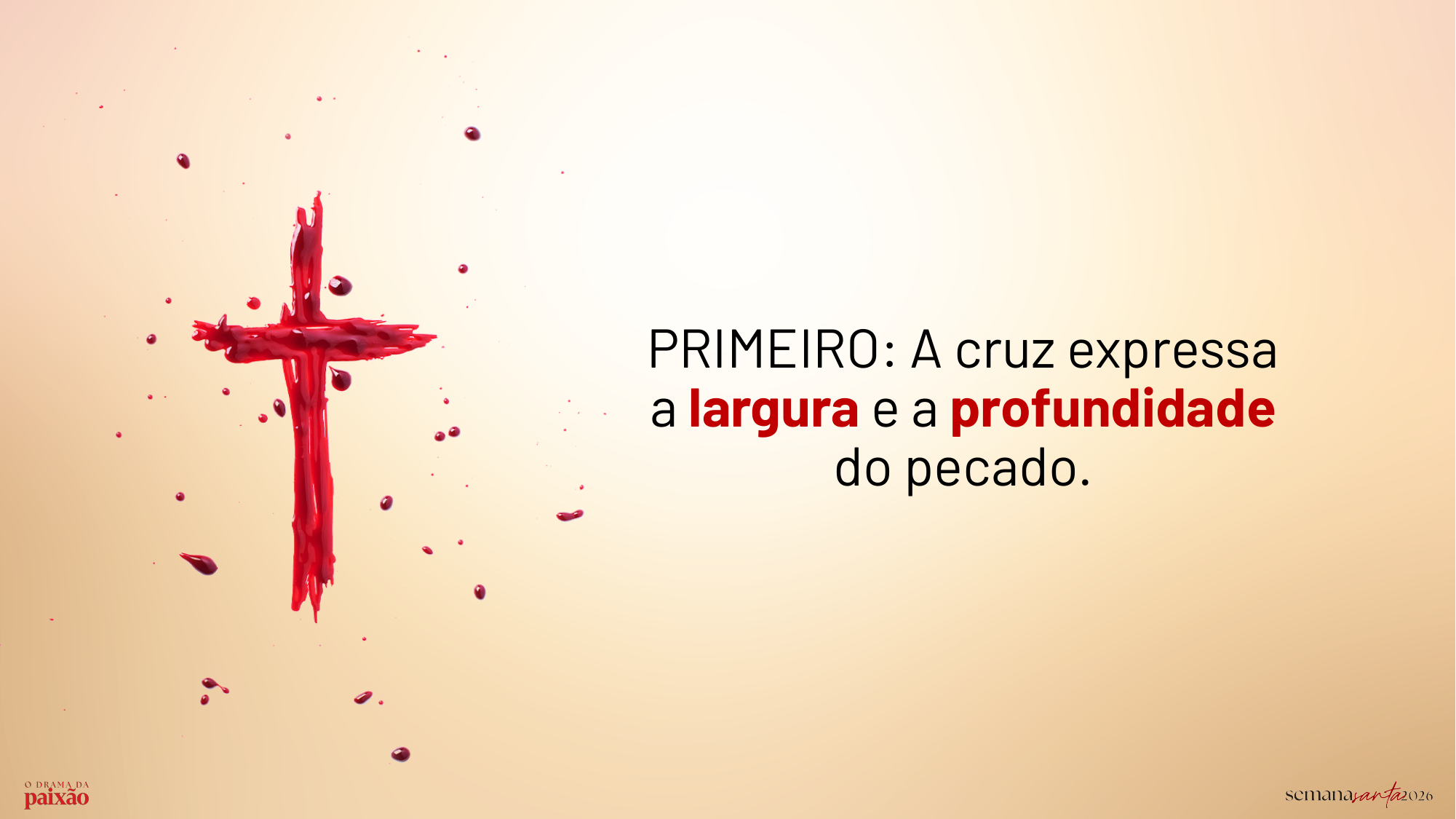

PRIMEIRO: A cruz expressa a largura e a profundidade do pecado.